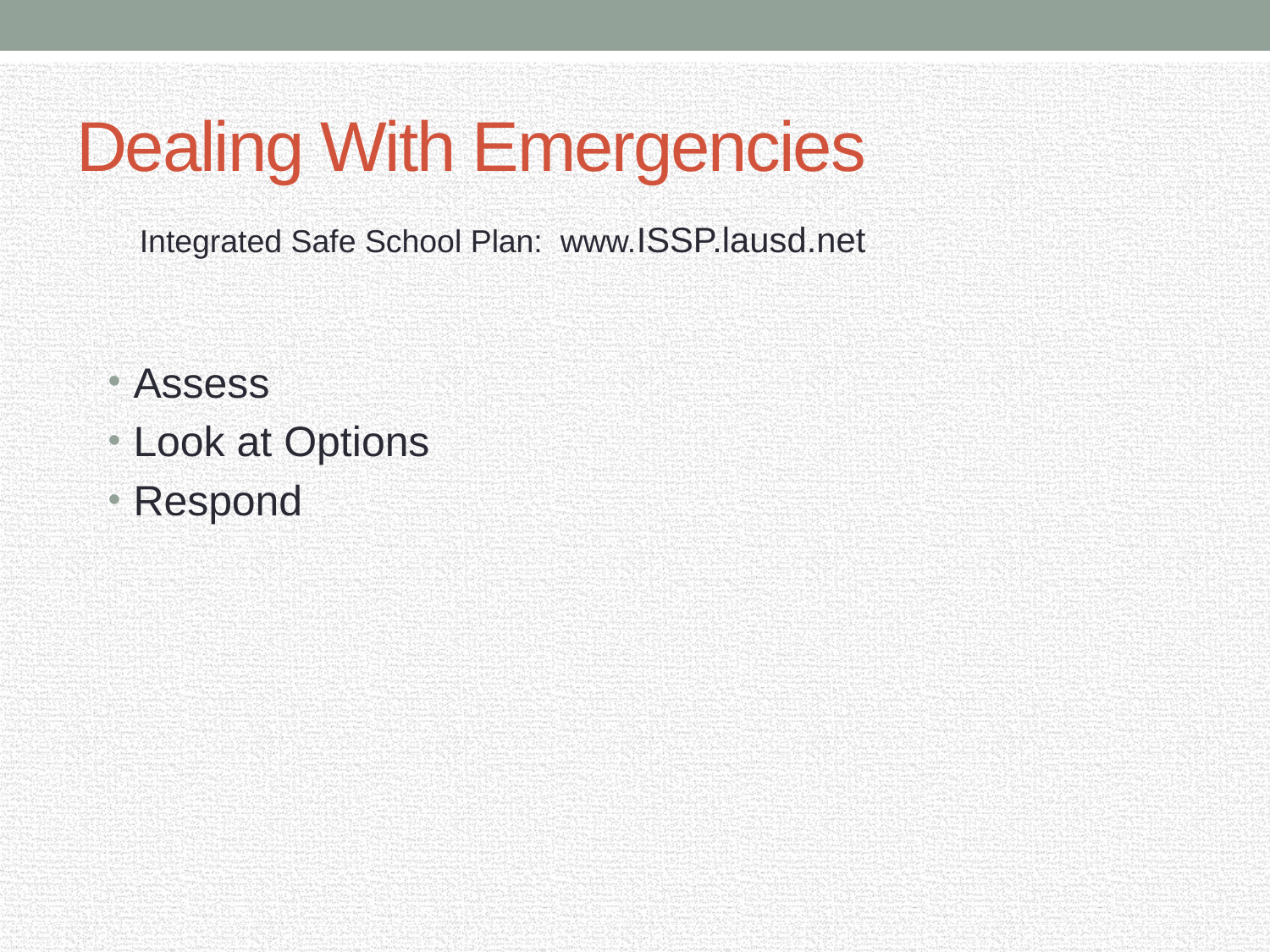

# Dealing With Emergencies
Integrated Safe School Plan:  www.ISSP.lausd.net
Assess
Look at Options
Respond